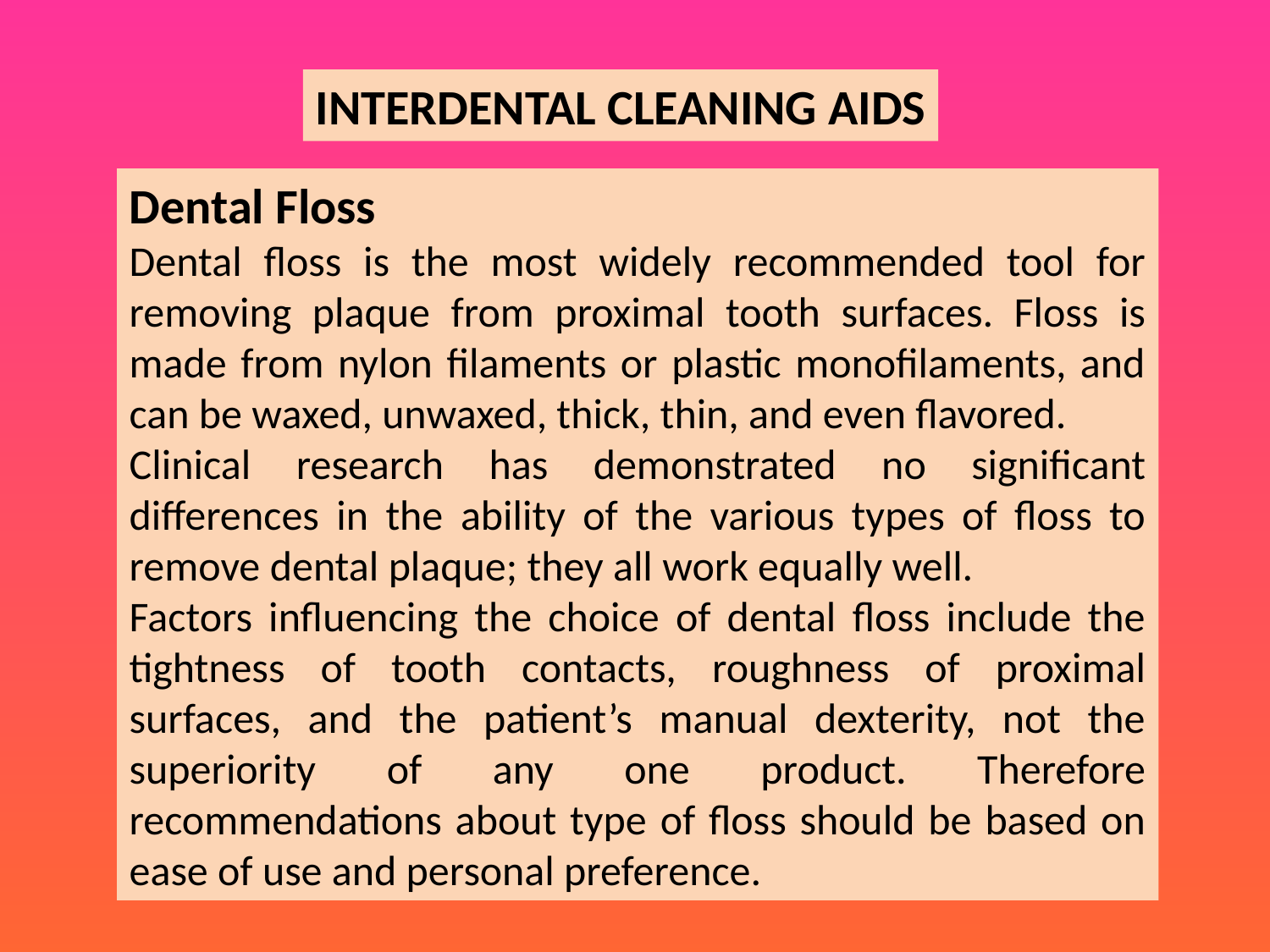

INTERDENTAL CLEANING AIDS
Dental Floss
Dental floss is the most widely recommended tool for removing plaque from proximal tooth surfaces. Floss is made from nylon filaments or plastic monofilaments, and can be waxed, unwaxed, thick, thin, and even flavored.
Clinical research has demonstrated no significant differences in the ability of the various types of floss to remove dental plaque; they all work equally well.
Factors influencing the choice of dental floss include the tightness of tooth contacts, roughness of proximal surfaces, and the patient’s manual dexterity, not the superiority of any one product. Therefore recommendations about type of floss should be based on ease of use and personal preference.